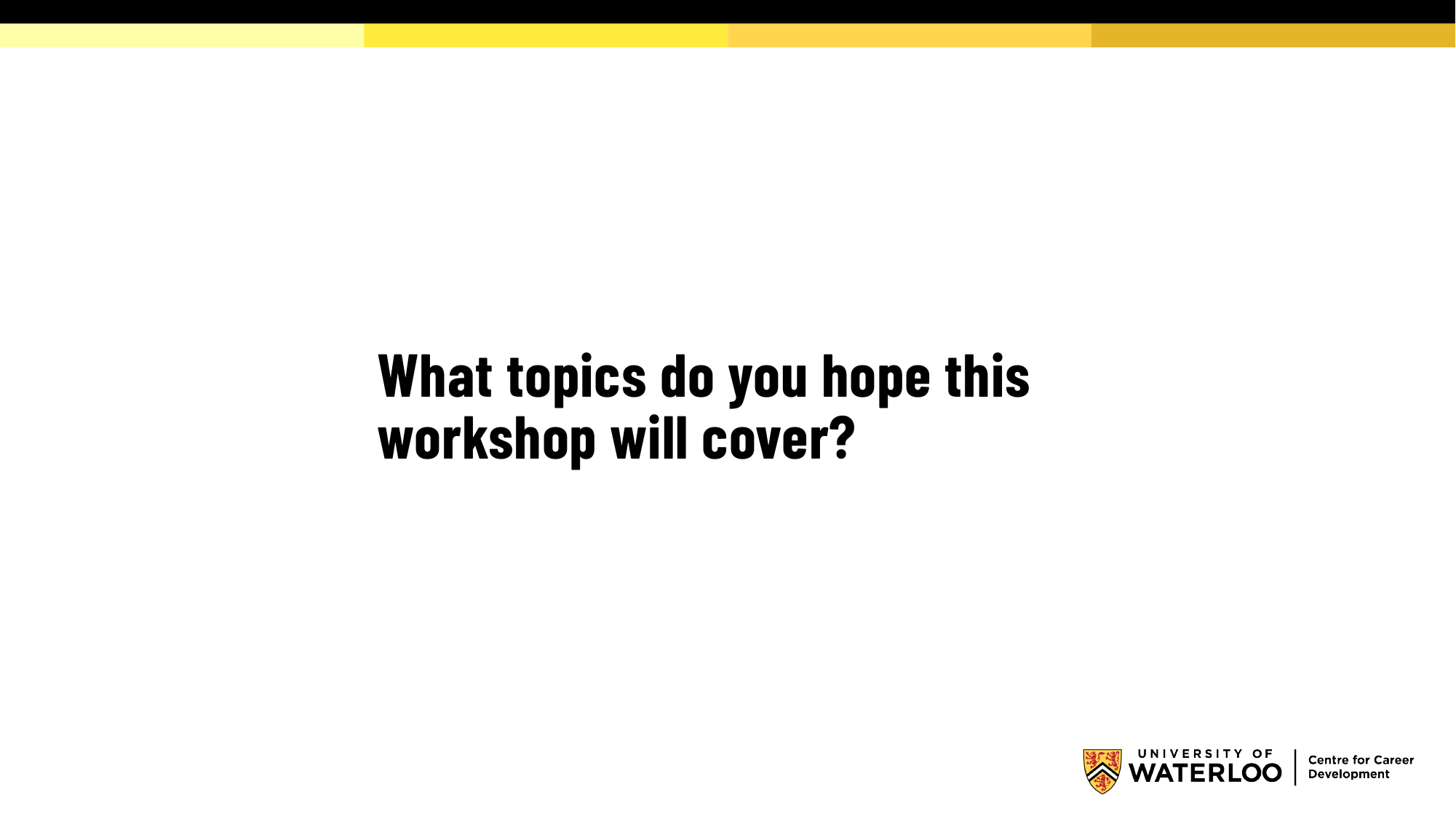

# What topics do you hope this workshop will cover?